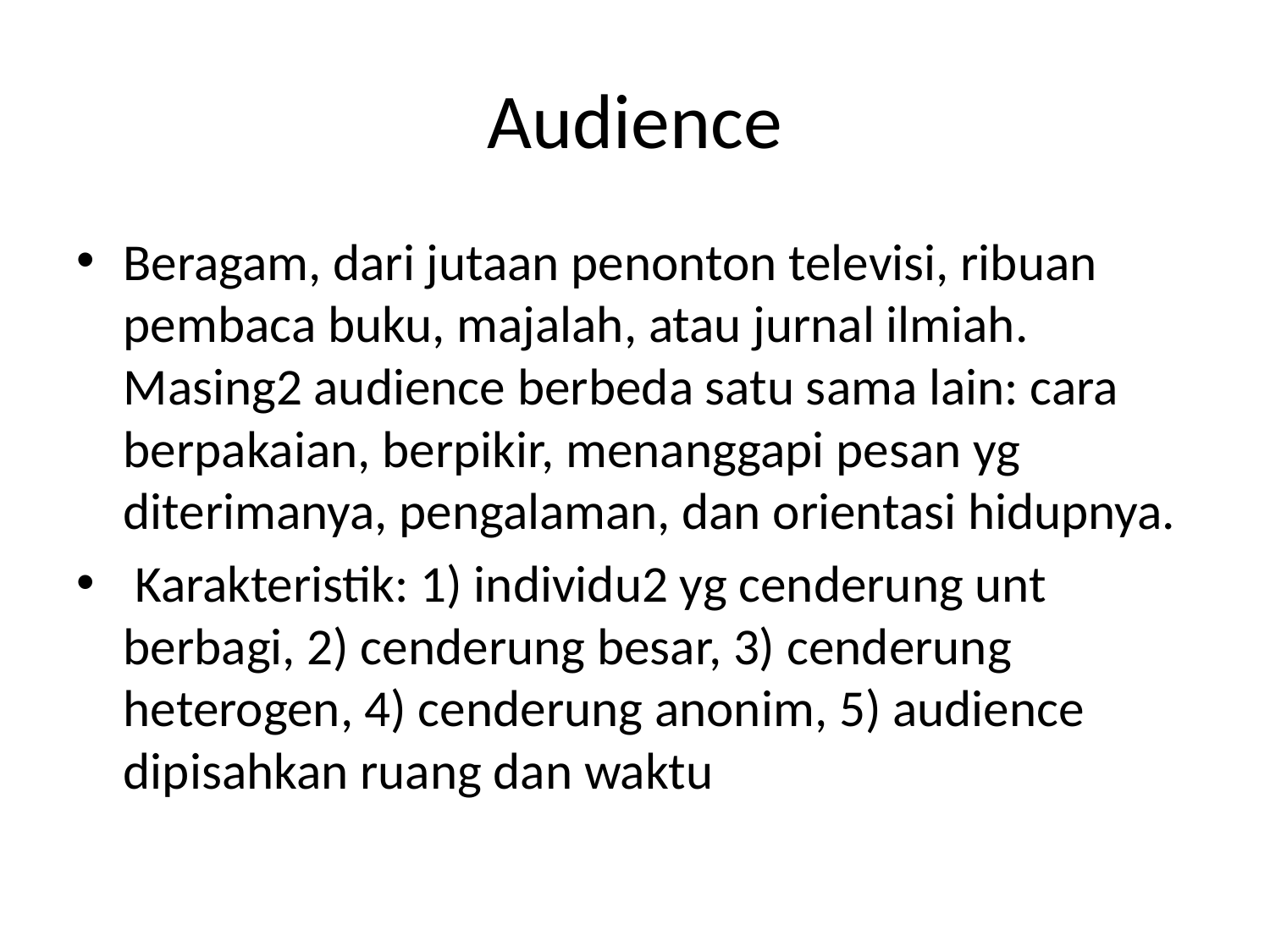

# Audience
Beragam, dari jutaan penonton televisi, ribuan  pembaca buku, majalah, atau jurnal ilmiah. Masing2 audience berbeda satu sama lain: cara berpakaian, berpikir, menanggapi pesan yg diterimanya, pengalaman, dan orientasi hidupnya.
 Karakteristik: 1) individu2 yg cenderung unt berbagi, 2) cenderung besar, 3) cenderung heterogen, 4) cenderung anonim, 5) audience dipisahkan ruang dan waktu